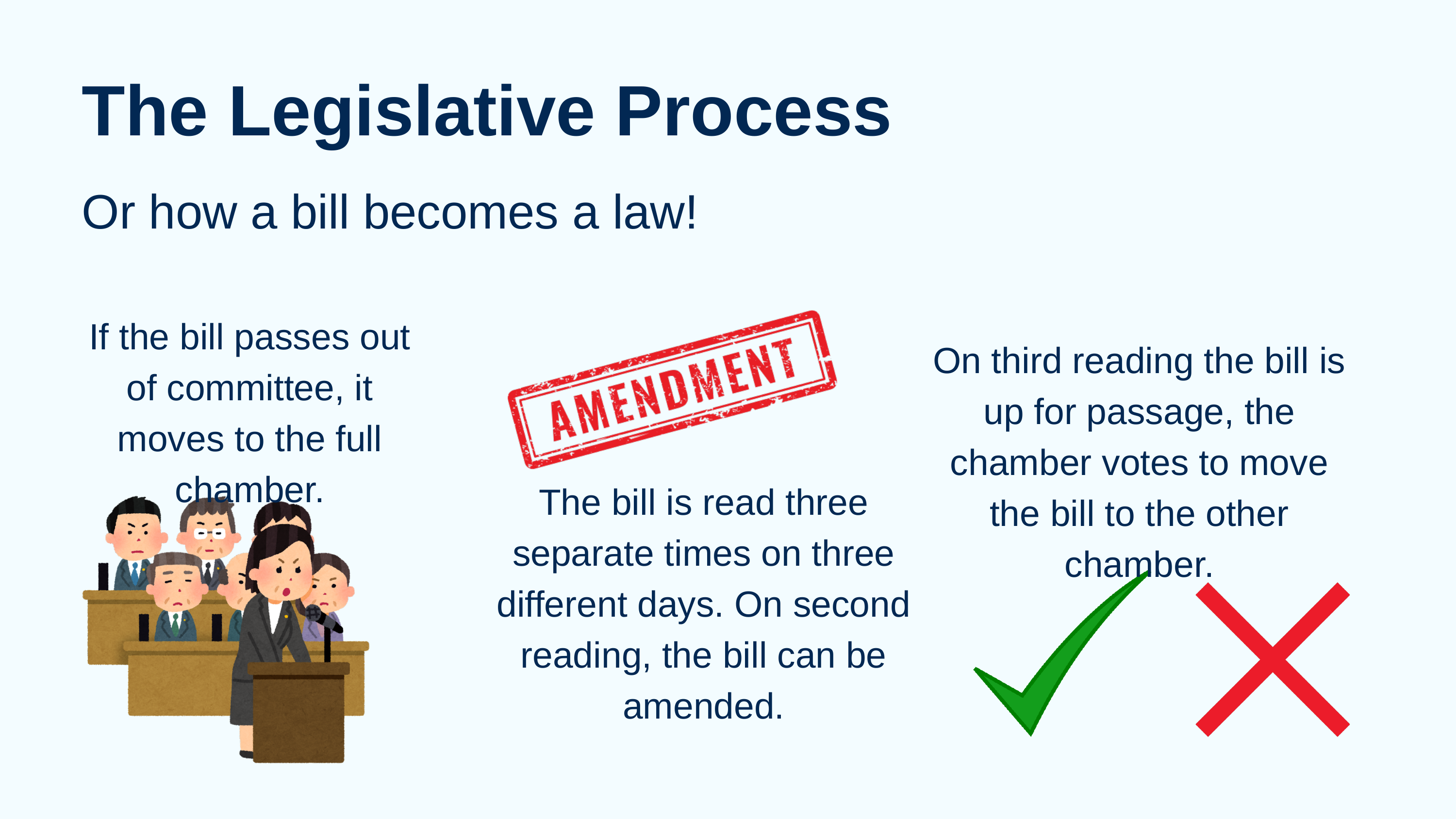

The Legislative Process
Or how a bill becomes a law!
If the bill passes out of committee, it moves to the full chamber.

On third reading the bill is up for passage, the chamber votes to move the bill to the other chamber.
The bill is read three separate times on three different days. On second reading, the bill can be amended.